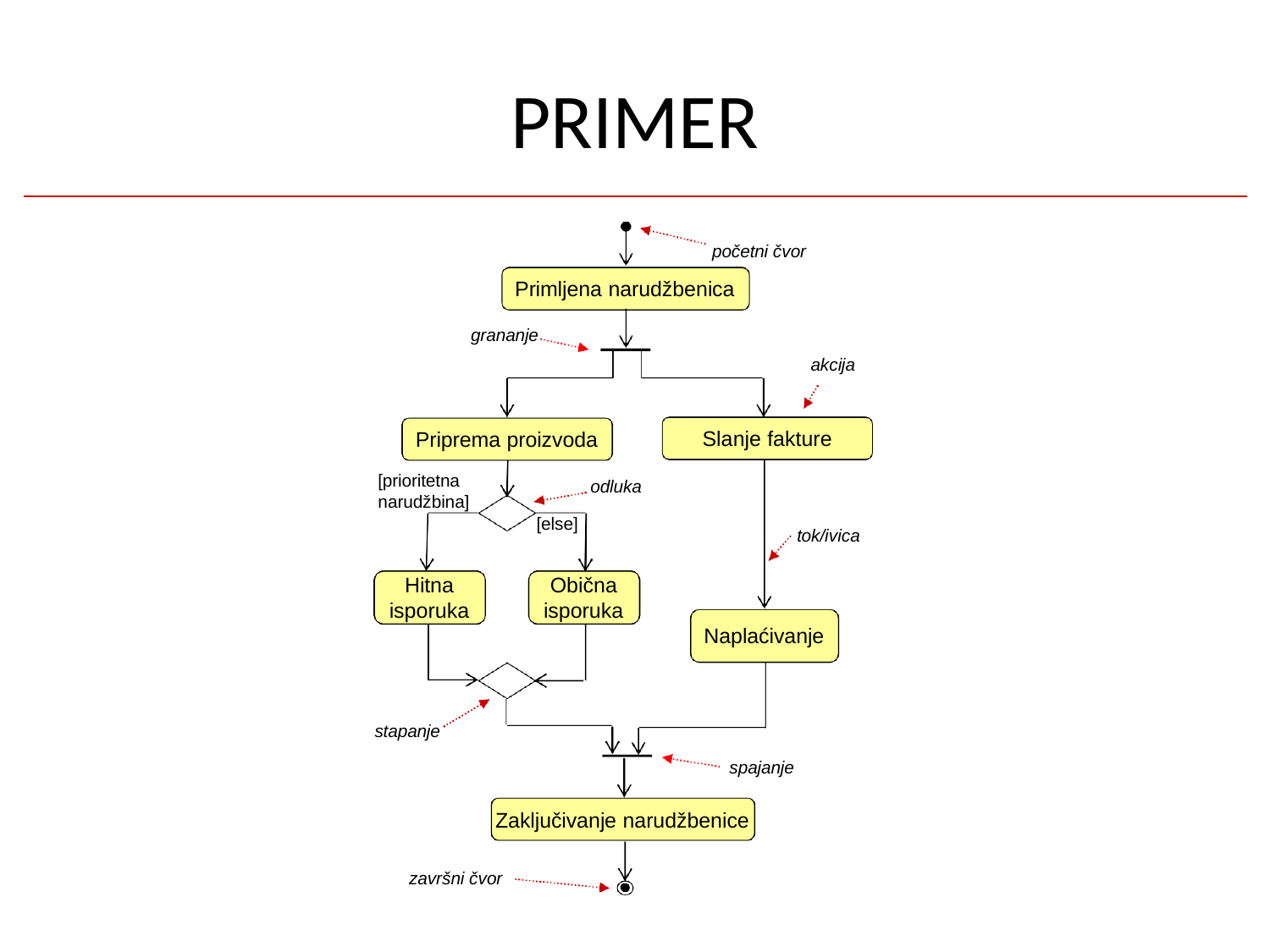

# PRIMER

početni čvor
Primljena narudžbenica

grananje
akcija
Slanje fakture
Priprema proizvoda
[prioritetna  narudžbina]
odluka
[else]
tok/ivica
Hitna  isporuka
Obična  isporuka
Naplaćivanje
stapanje
spajanje

Zaključivanje narudžbenice

završni čvor